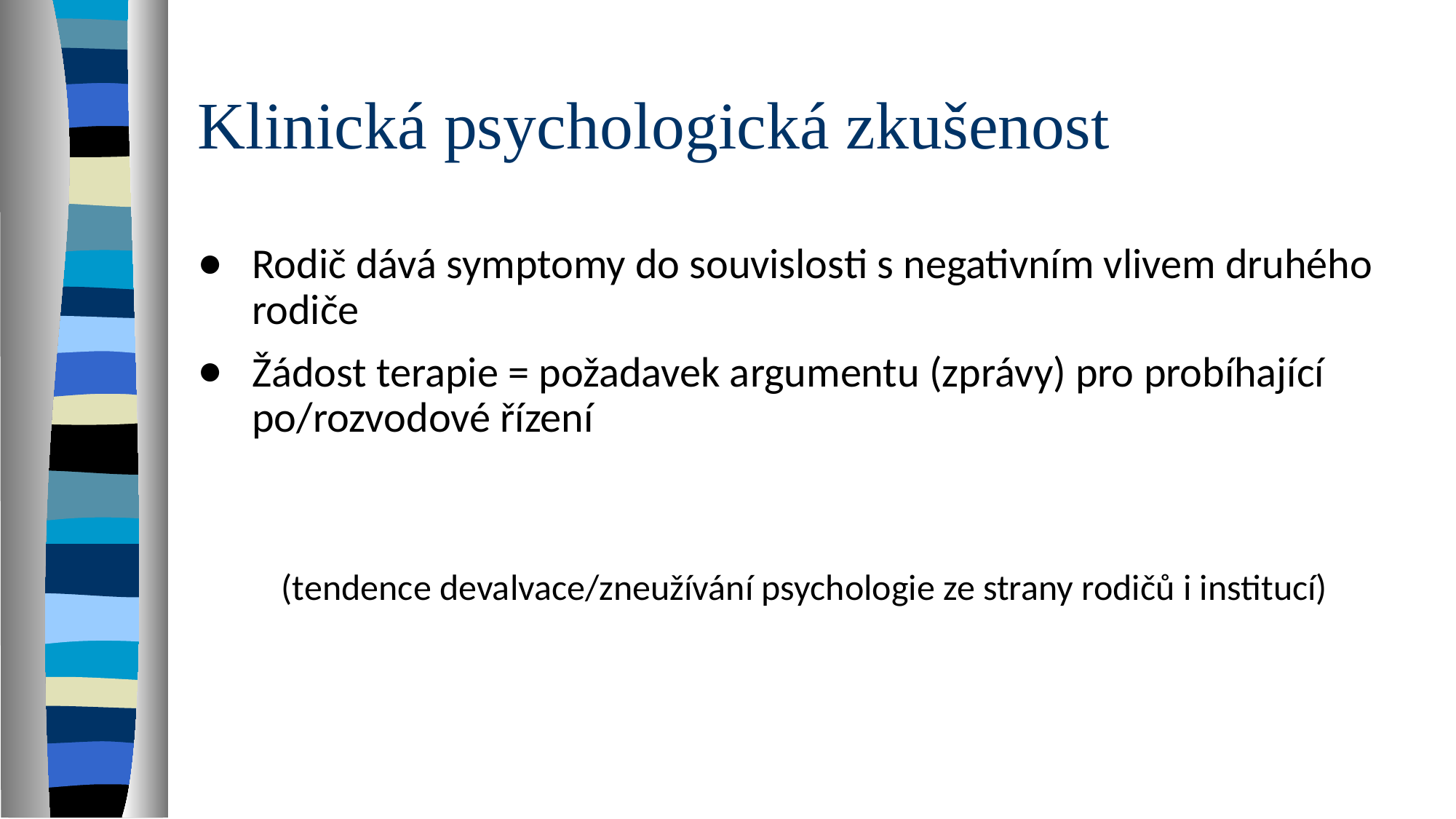

# Klinická psychologická zkušenost
Rodič dává symptomy do souvislosti s negativním vlivem druhého rodiče
Žádost terapie = požadavek argumentu (zprávy) pro probíhající po/rozvodové řízení

(tendence devalvace/zneužívání psychologie ze strany rodičů i institucí)